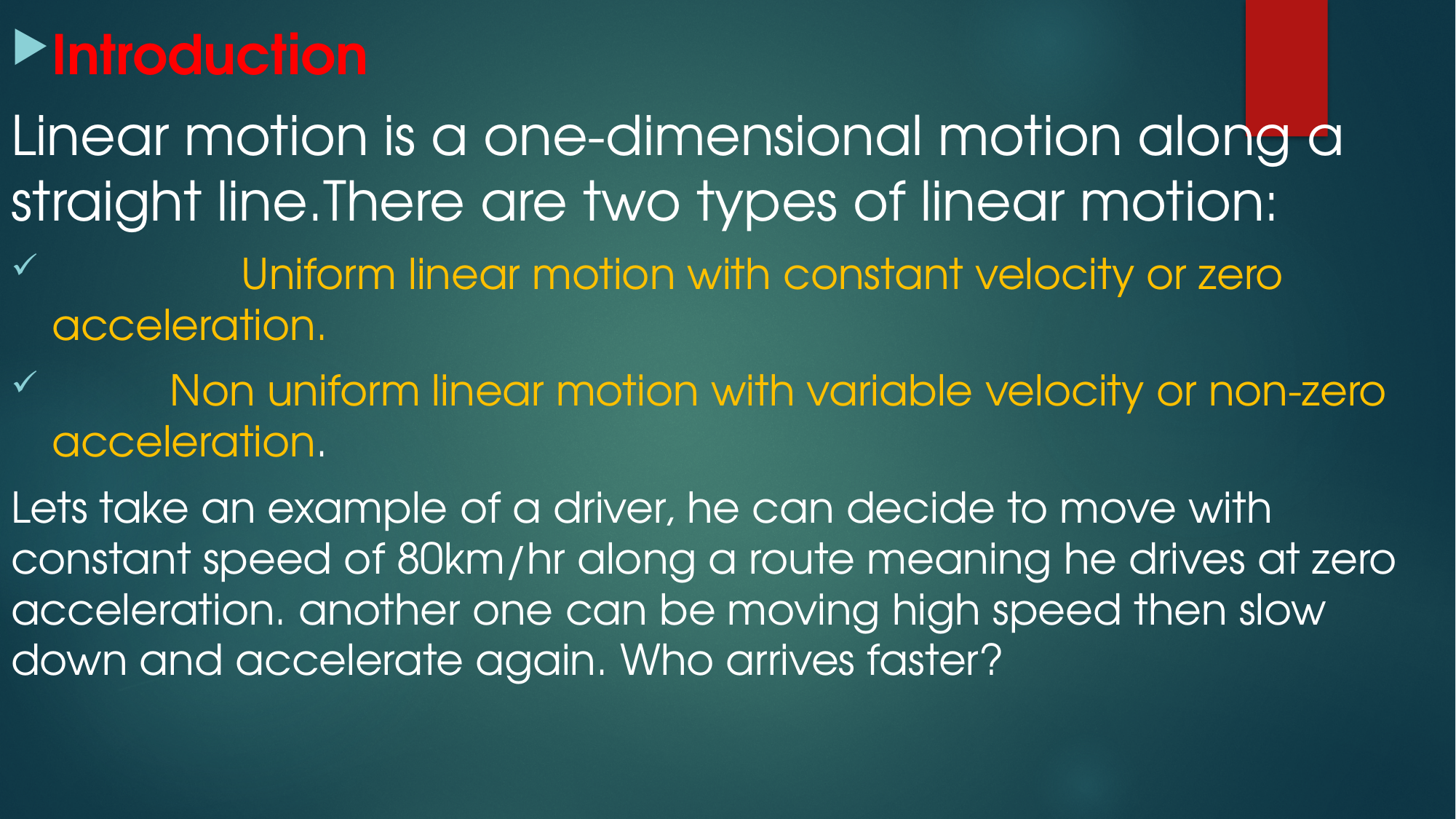

Introduction
Linear motion is a one-dimensional motion along a straight line.There are two types of linear motion:
                Uniform linear motion with constant velocity or zero acceleration.
          Non uniform linear motion with variable velocity or non-zero acceleration.
Lets take an example of a driver, he can decide to move with constant speed of 80km/hr along a route meaning he drives at zero acceleration. another one can be moving high speed then slow down and accelerate again. Who arrives faster?